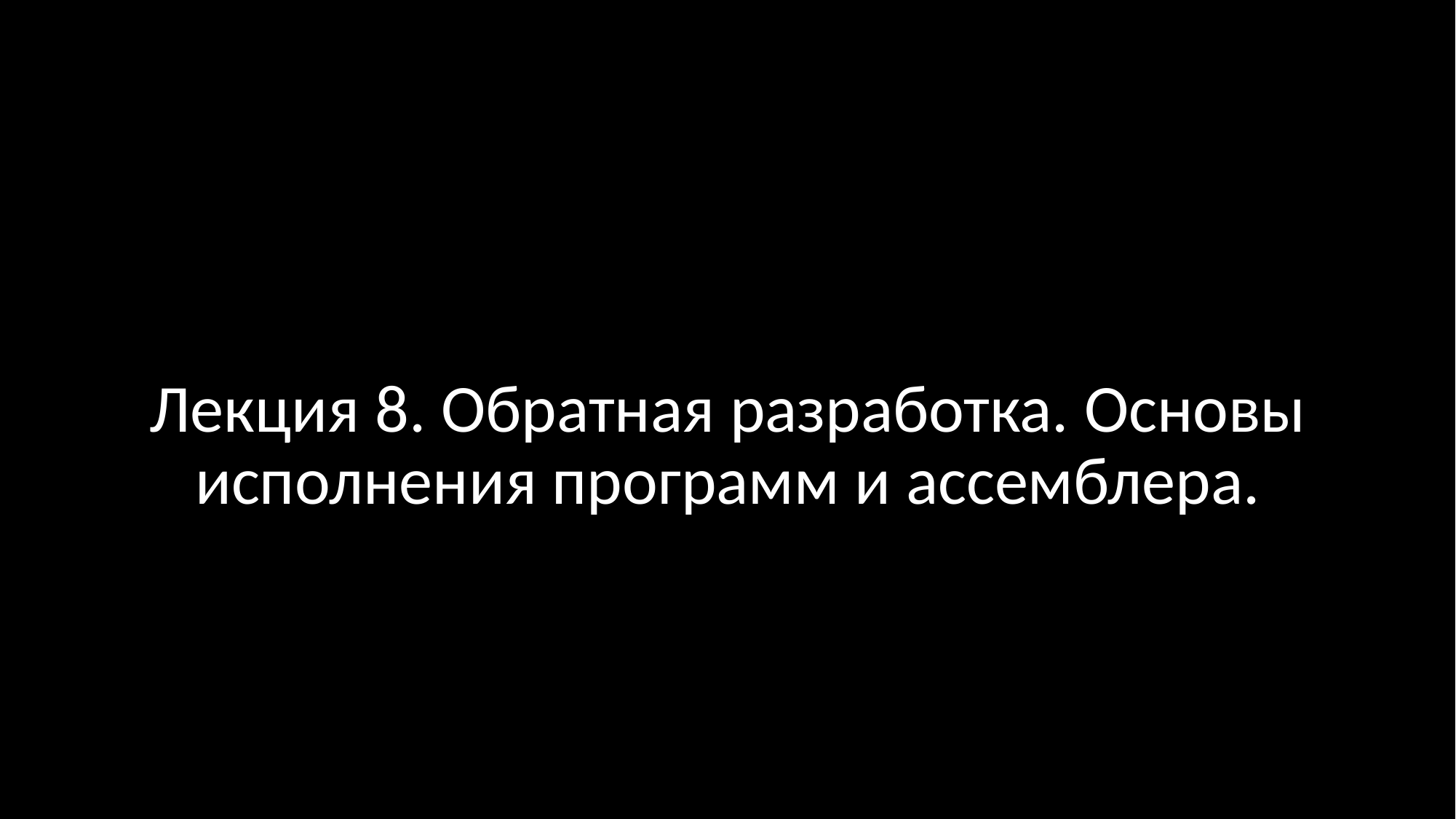

# Лекция 8. Обратная разработка. Основы исполнения программ и ассемблера.